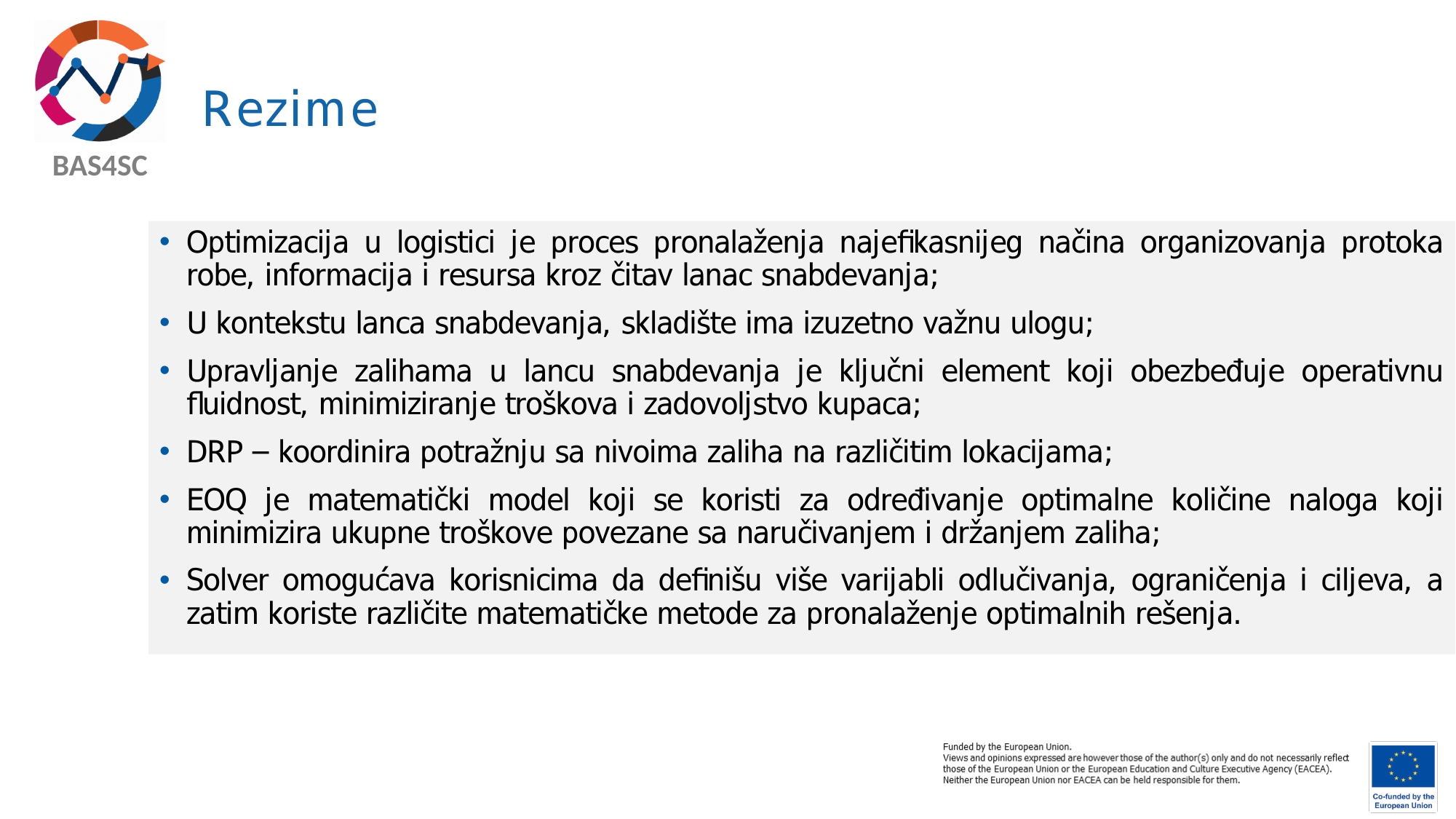

# Rezime
Optimizacija u logistici je proces pronalaženja najefikasnijeg načina organizovanja protoka robe, informacija i resursa kroz čitav lanac snabdevanja;
U kontekstu lanca snabdevanja, skladište ima izuzetno važnu ulogu;
Upravljanje zalihama u lancu snabdevanja je ključni element koji obezbeđuje operativnu fluidnost, minimiziranje troškova i zadovoljstvo kupaca;
DRP – koordinira potražnju sa nivoima zaliha na različitim lokacijama;
EOQ je matematički model koji se koristi za određivanje optimalne količine naloga koji minimizira ukupne troškove povezane sa naručivanjem i držanjem zaliha;
Solver omogućava korisnicima da definišu više varijabli odlučivanja, ograničenja i ciljeva, a zatim koriste različite matematičke metode za pronalaženje optimalnih rešenja.